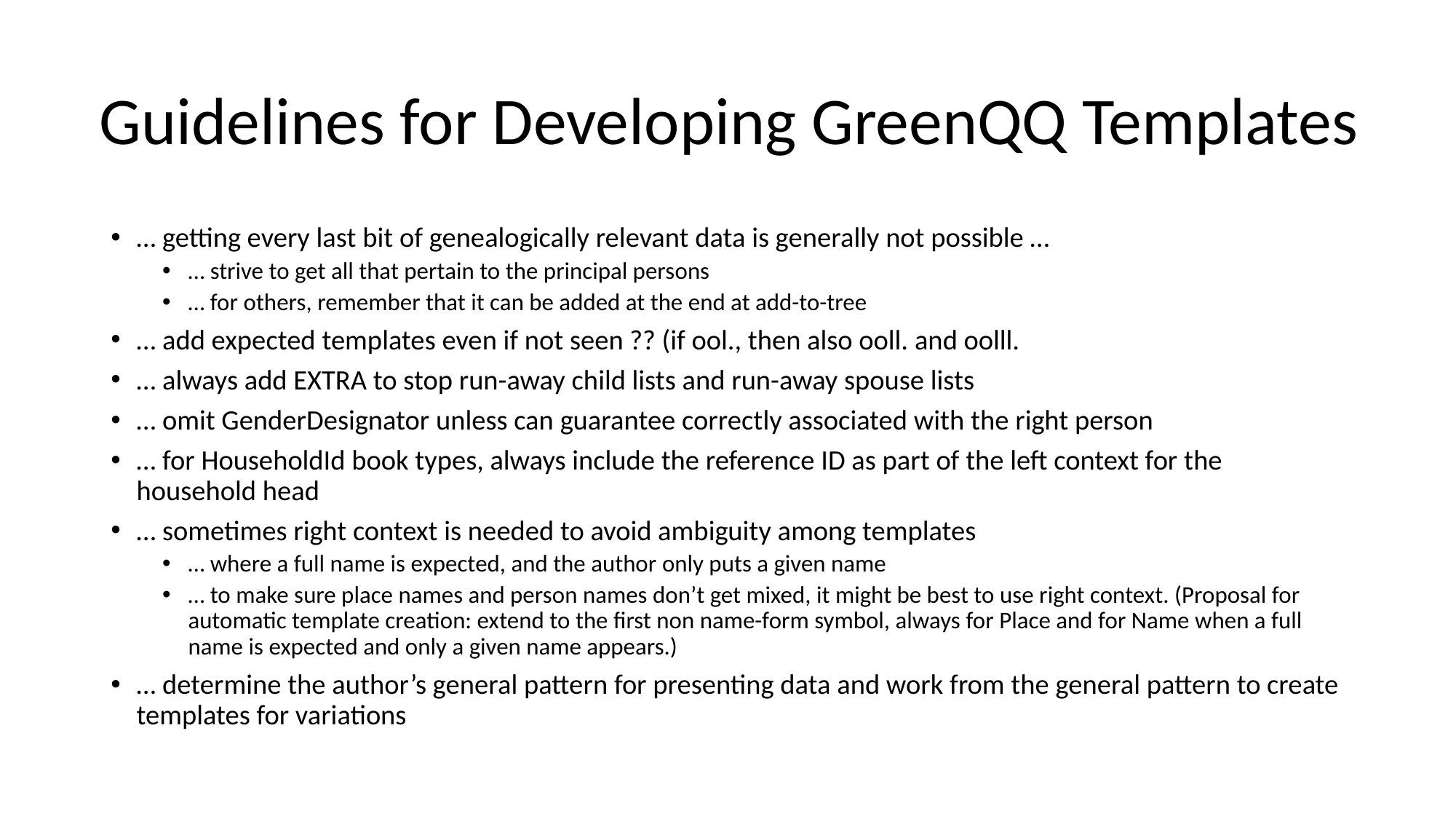

# Guidelines for Developing GreenQQ Templates
… getting every last bit of genealogically relevant data is generally not possible …
… strive to get all that pertain to the principal persons
… for others, remember that it can be added at the end at add-to-tree
… add expected templates even if not seen ?? (if ool., then also ooll. and oolll.
… always add EXTRA to stop run-away child lists and run-away spouse lists
… omit GenderDesignator unless can guarantee correctly associated with the right person
… for HouseholdId book types, always include the reference ID as part of the left context for the household head
… sometimes right context is needed to avoid ambiguity among templates
… where a full name is expected, and the author only puts a given name
… to make sure place names and person names don’t get mixed, it might be best to use right context. (Proposal for automatic template creation: extend to the first non name-form symbol, always for Place and for Name when a full name is expected and only a given name appears.)
… determine the author’s general pattern for presenting data and work from the general pattern to create templates for variations